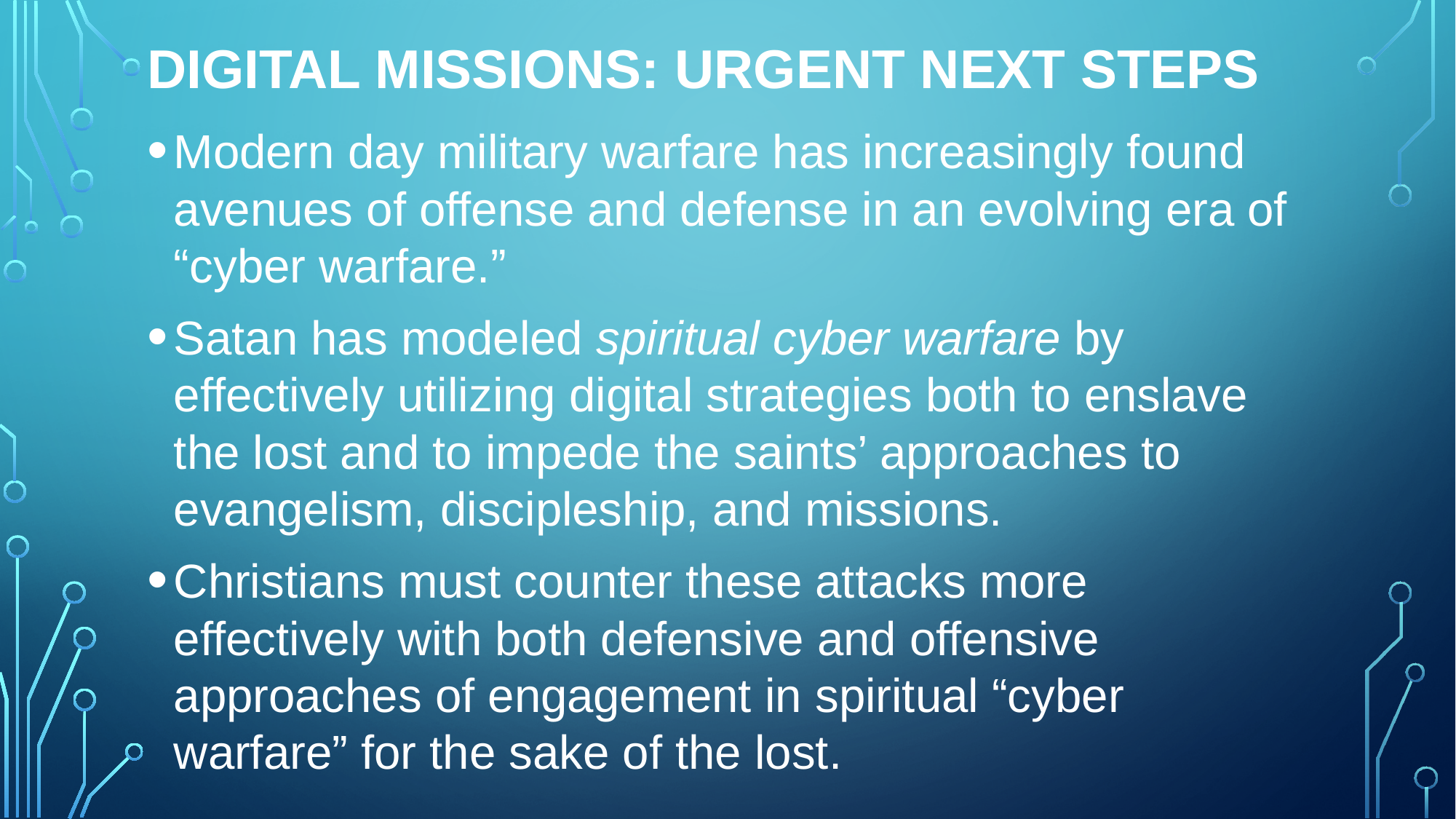

# Digital Missions: Urgent Next Steps
Modern day military warfare has increasingly found avenues of offense and defense in an evolving era of “cyber warfare.”
Satan has modeled spiritual cyber warfare by effectively utilizing digital strategies both to enslave the lost and to impede the saints’ approaches to evangelism, discipleship, and missions.
Christians must counter these attacks more effectively with both defensive and offensive approaches of engagement in spiritual “cyber warfare” for the sake of the lost.